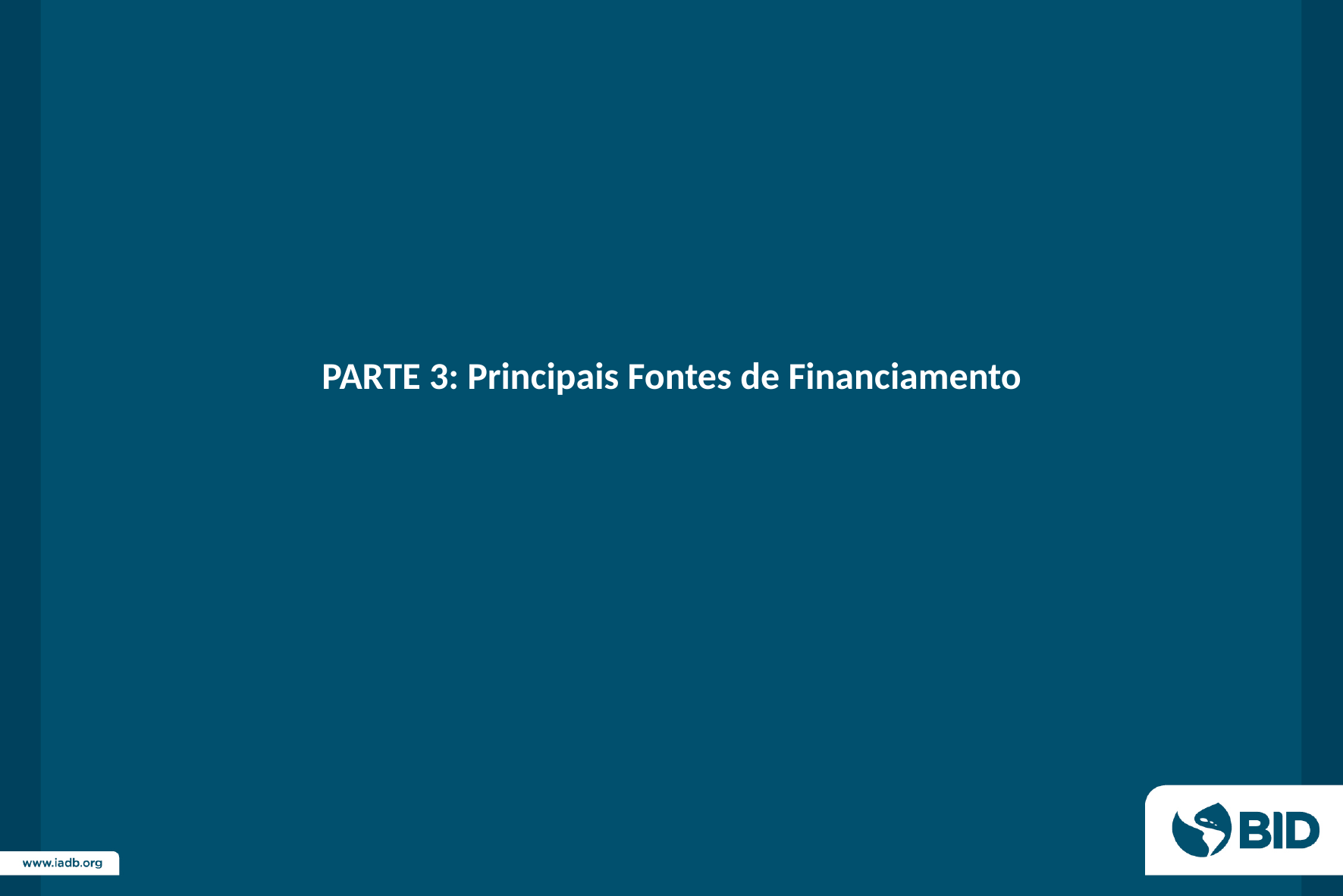

# PARTE 3: Principais Fontes de Financiamento